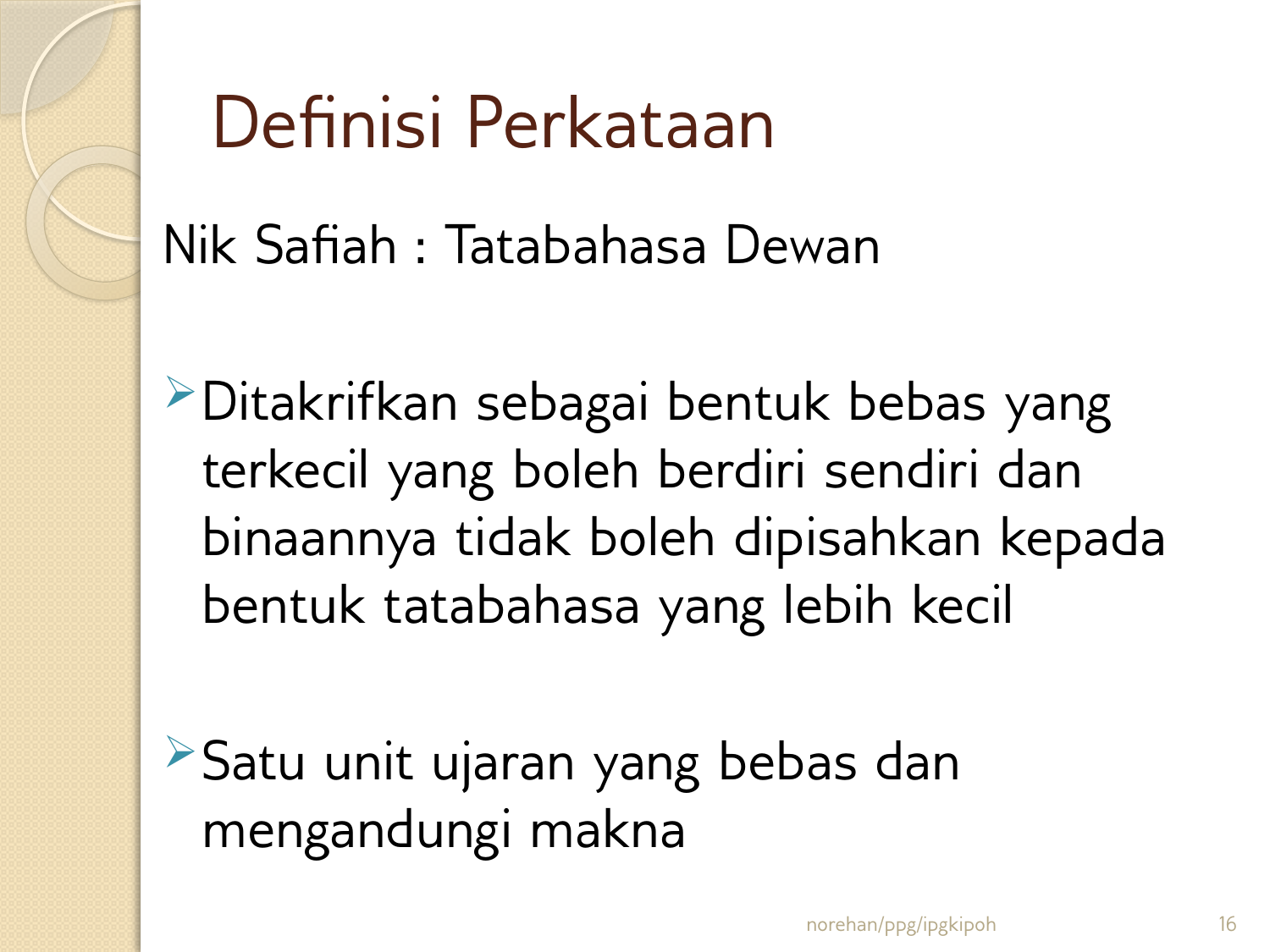

# Definisi Perkataan
Nik Safiah : Tatabahasa Dewan

Ditakrifkan sebagai bentuk bebas yang terkecil yang boleh berdiri sendiri dan binaannya tidak boleh dipisahkan kepada bentuk tatabahasa yang lebih kecil

Satu unit ujaran yang bebas dan mengandungi makna
norehan/ppg/ipgkipoh
16